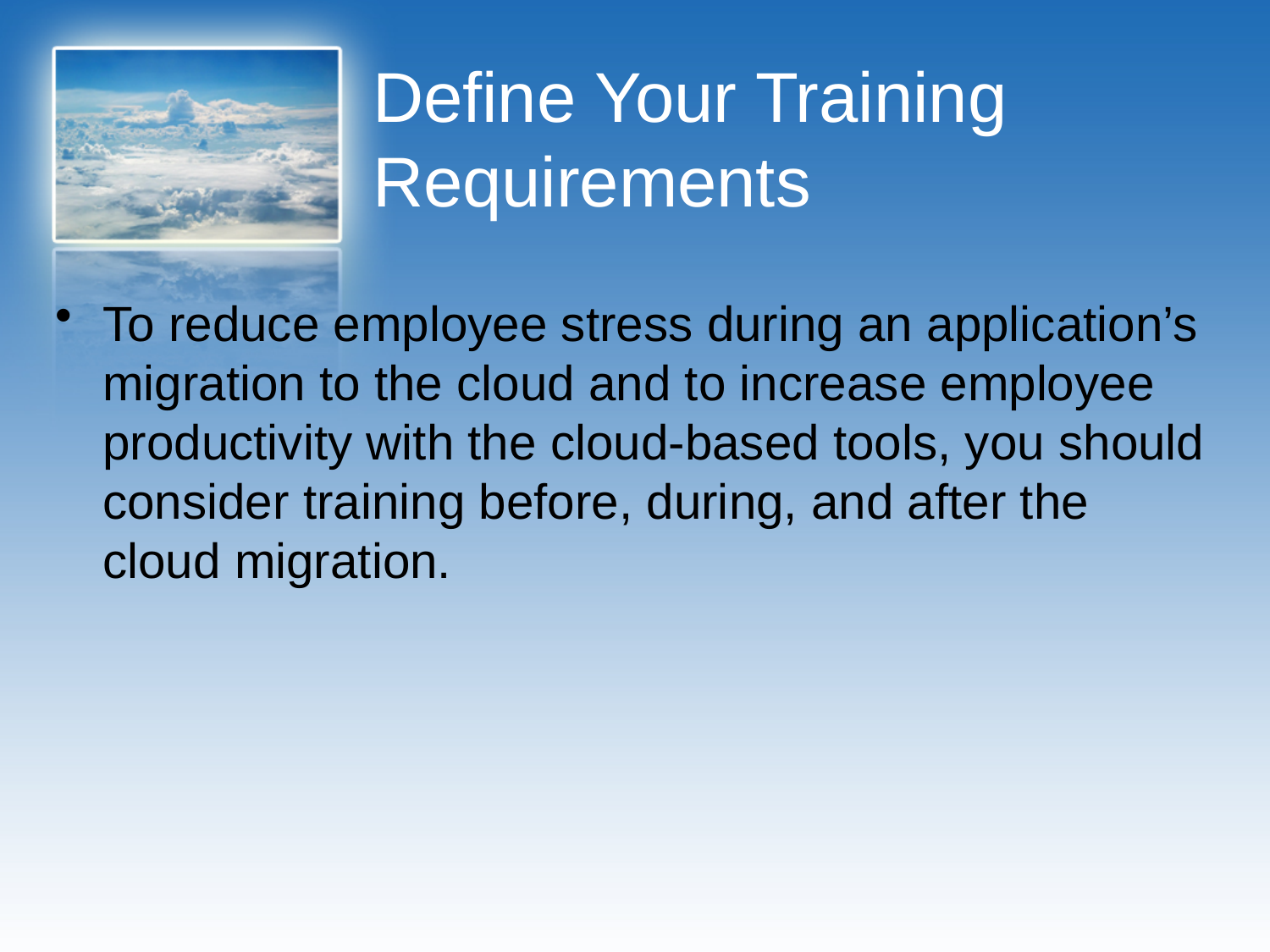

# Define Your Training Requirements
To reduce employee stress during an application’s migration to the cloud and to increase employee productivity with the cloud-based tools, you should consider training before, during, and after the cloud migration.